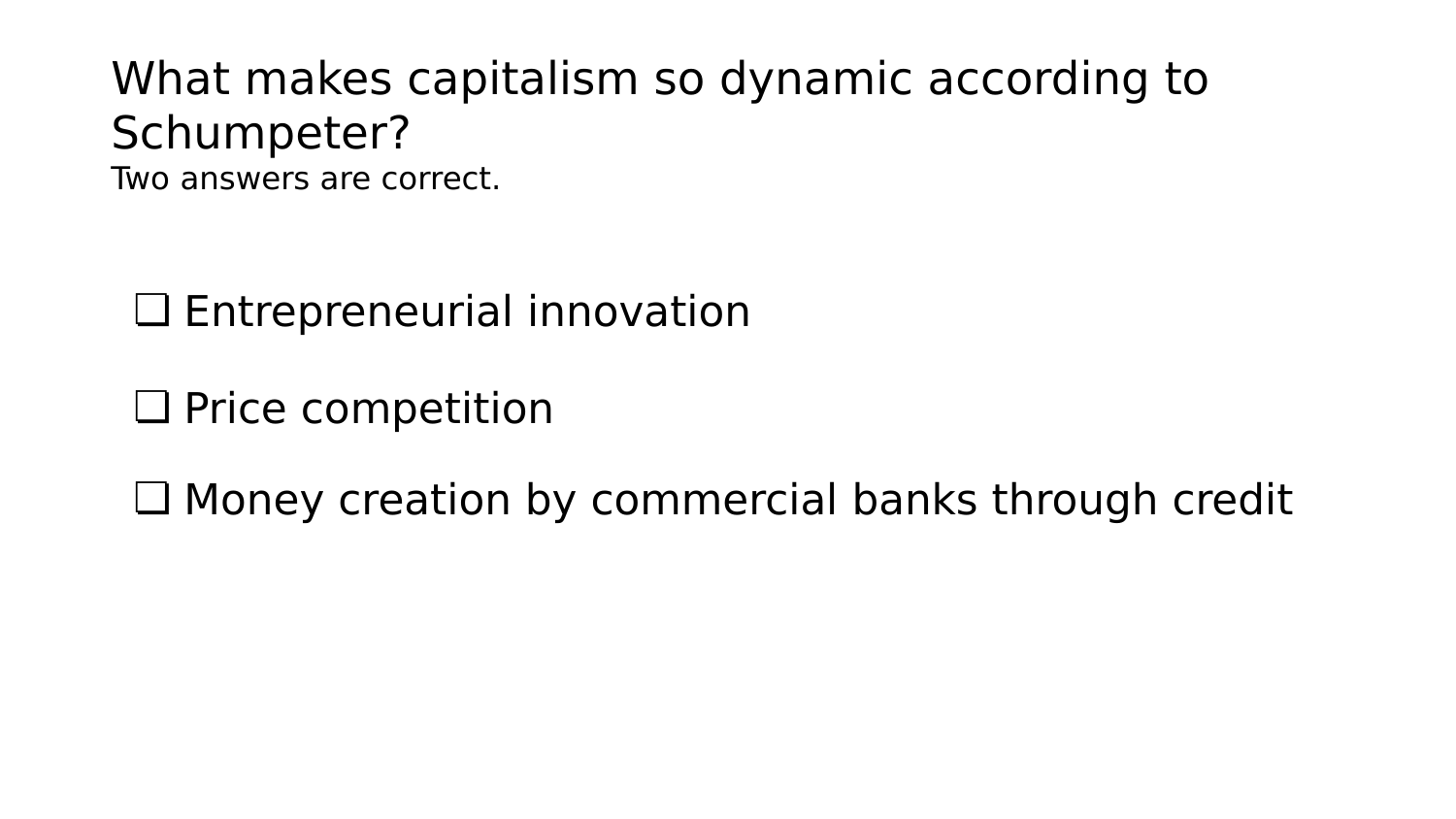

# What makes capitalism so dynamic according to Schumpeter? Two answers are correct.
Entrepreneurial innovation
Price competition
Money creation by commercial banks through credit